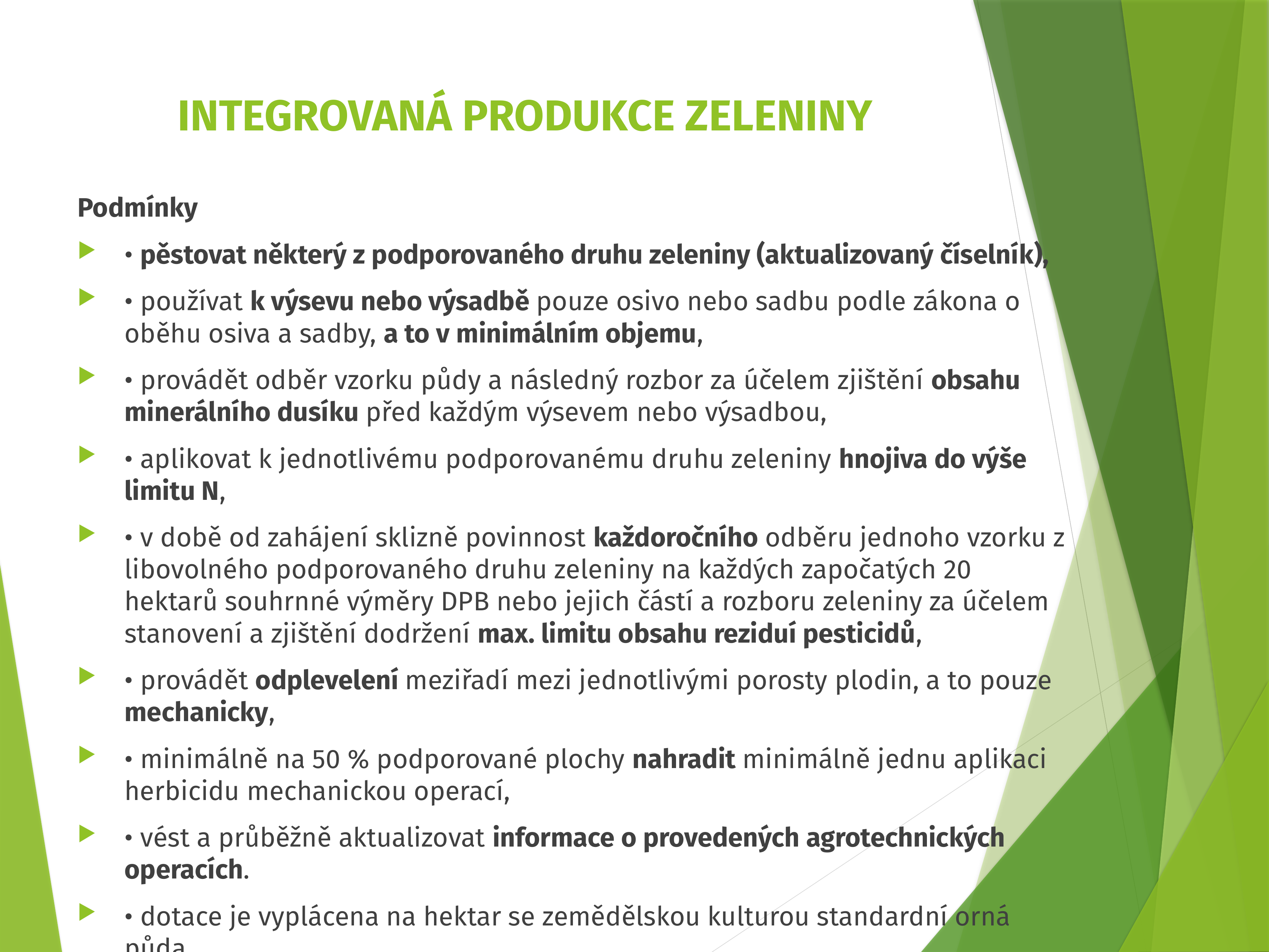

# INTEGROVANÁ PRODUKCE ZELENINY
Podmínky
• pěstovat některý z podporovaného druhu zeleniny (aktualizovaný číselník),
• používat k výsevu nebo výsadbě pouze osivo nebo sadbu podle zákona o oběhu osiva a sadby, a to v minimálním objemu,
• provádět odběr vzorku půdy a následný rozbor za účelem zjištění obsahu minerálního dusíku před každým výsevem nebo výsadbou,
• aplikovat k jednotlivému podporovanému druhu zeleniny hnojiva do výše limitu N,
• v době od zahájení sklizně povinnost každoročního odběru jednoho vzorku z libovolného podporovaného druhu zeleniny na každých započatých 20 hektarů souhrnné výměry DPB nebo jejich částí a rozboru zeleniny za účelem stanovení a zjištění dodržení max. limitu obsahu reziduí pesticidů,
• provádět odplevelení meziřadí mezi jednotlivými porosty plodin, a to pouze mechanicky,
• minimálně na 50 % podporované plochy nahradit minimálně jednu aplikaci herbicidu mechanickou operací,
• vést a průběžně aktualizovat informace o provedených agrotechnických operacích.
• dotace je vyplácena na hektar se zemědělskou kulturou standardní orná půda